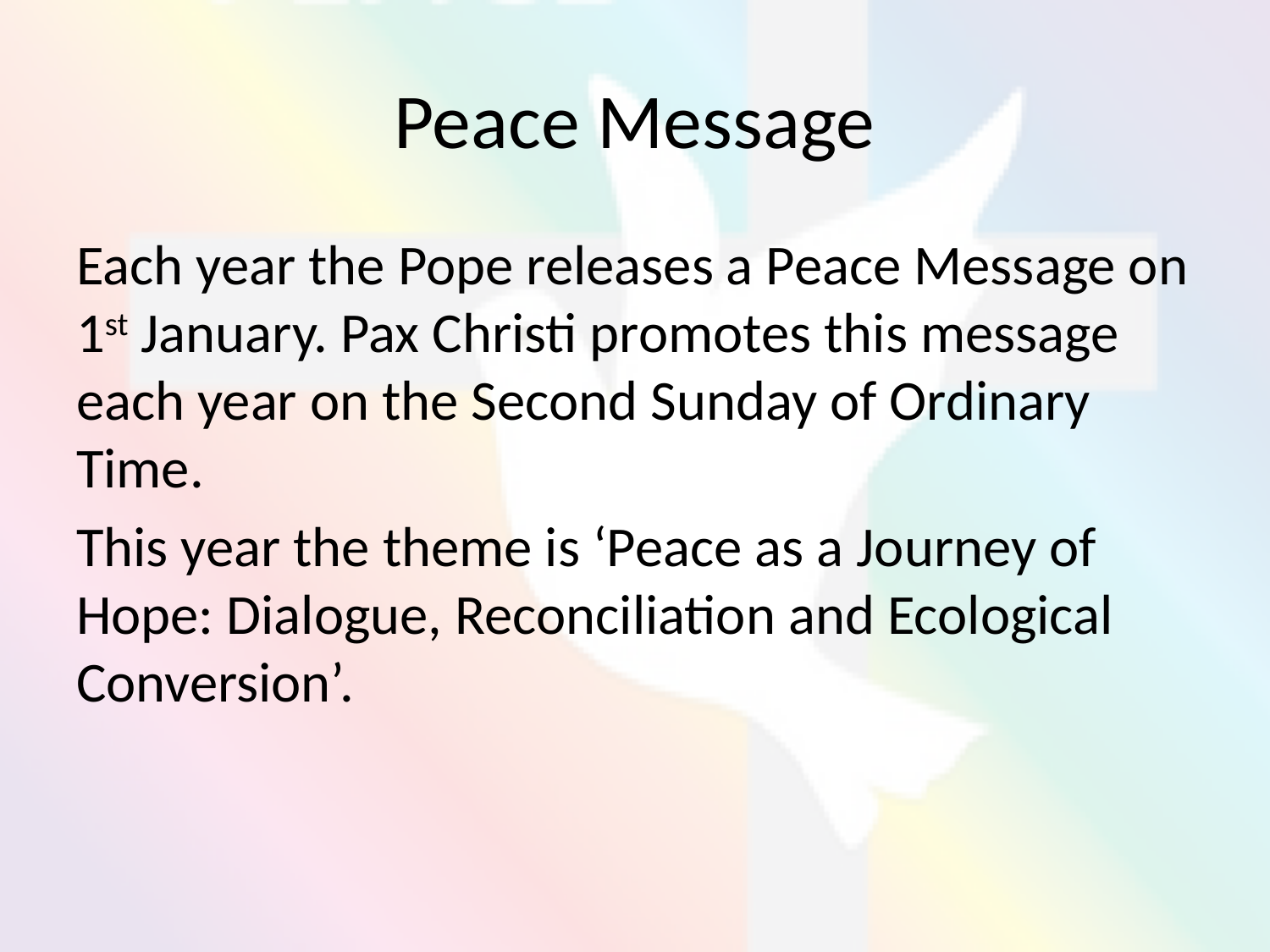

# Peace Message
Each year the Pope releases a Peace Message on 1st January. Pax Christi promotes this message each year on the Second Sunday of Ordinary Time.
This year the theme is ‘Peace as a Journey of Hope: Dialogue, Reconciliation and Ecological Conversion’.